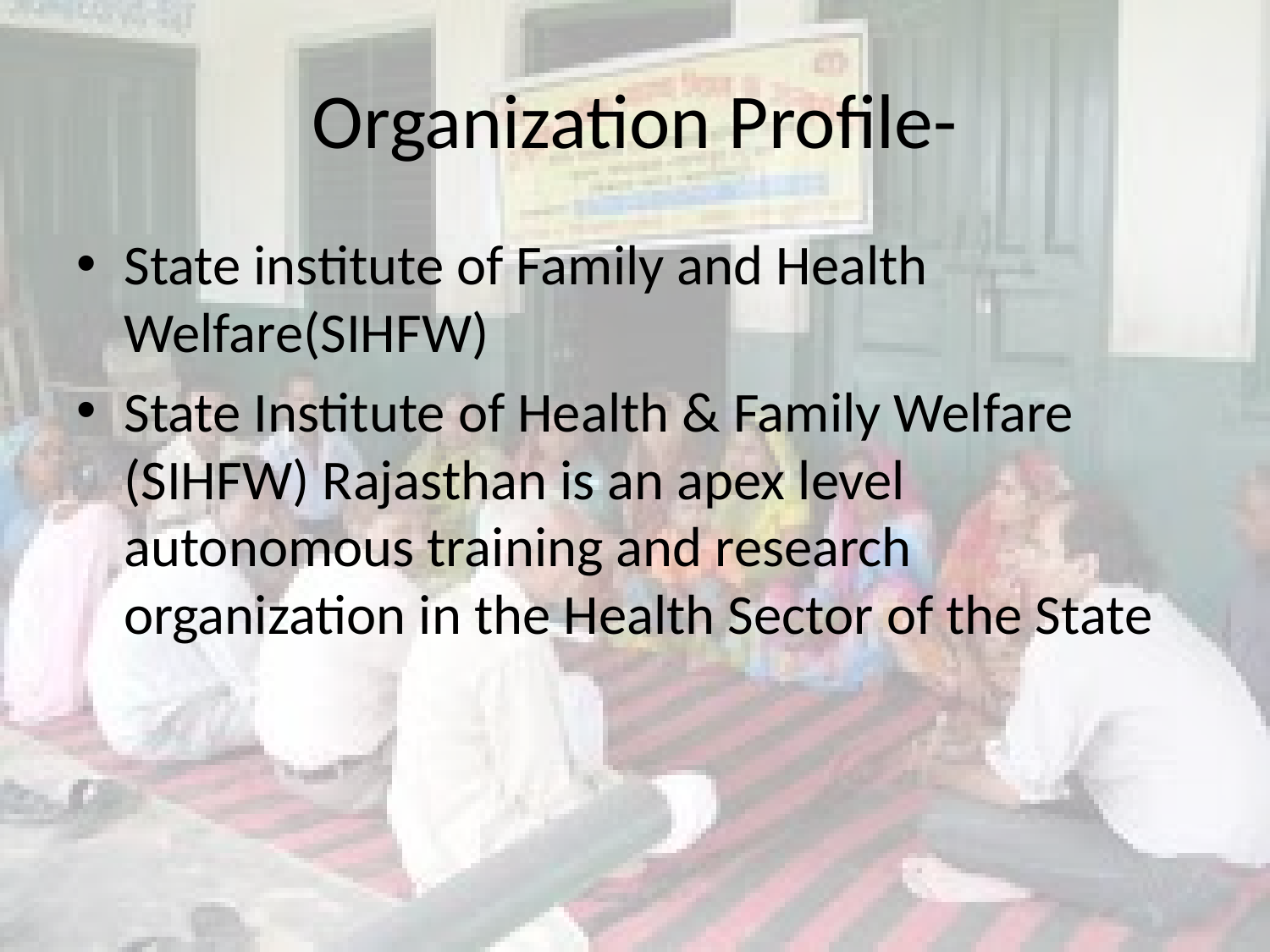

# Organization Profile-
State institute of Family and Health Welfare(SIHFW)
State Institute of Health & Family Welfare (SIHFW) Rajasthan is an apex level autonomous training and research organization in the Health Sector of the State